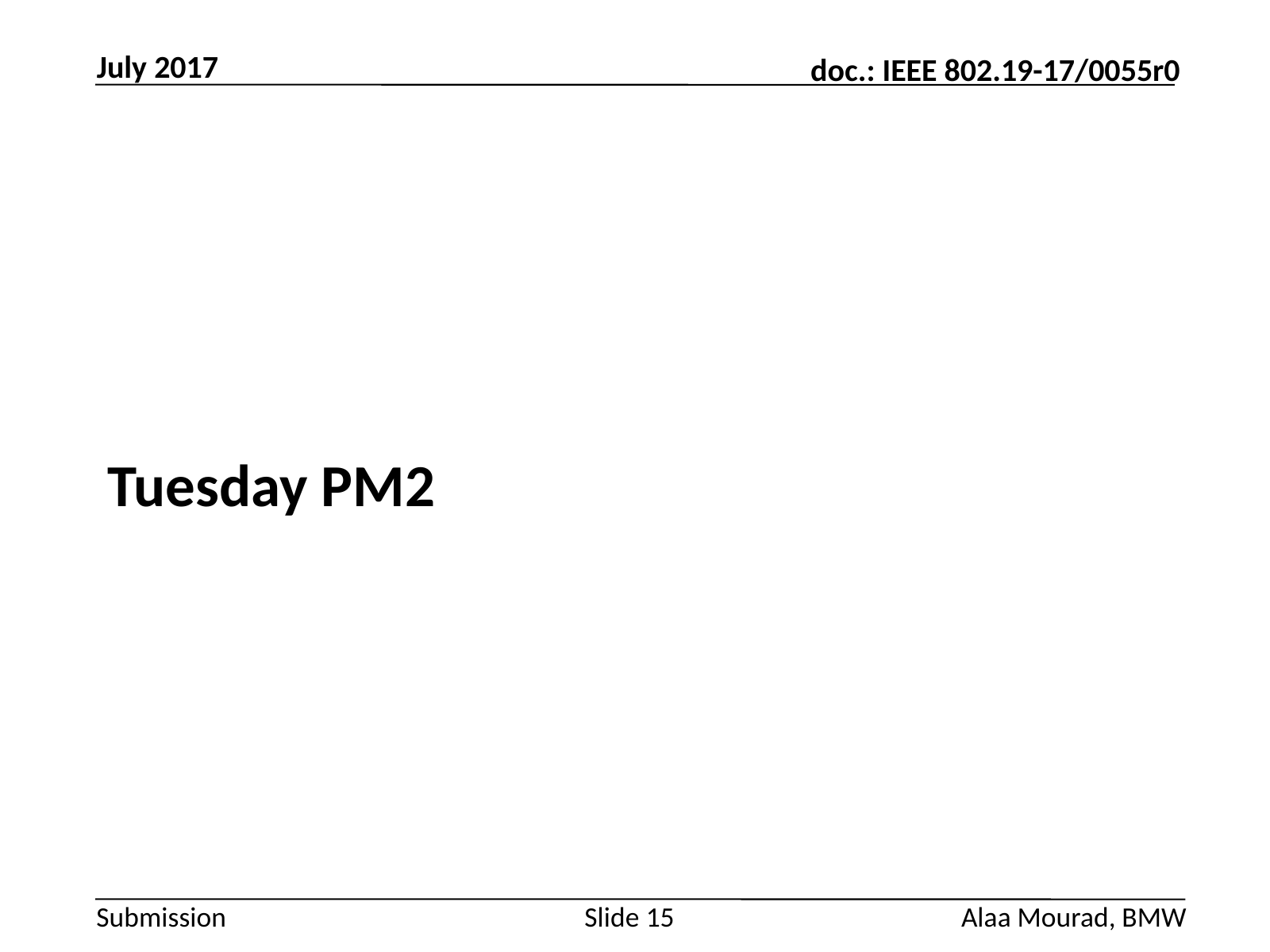

July 2017
#

Tuesday PM2
Slide 15
Alaa Mourad, BMW